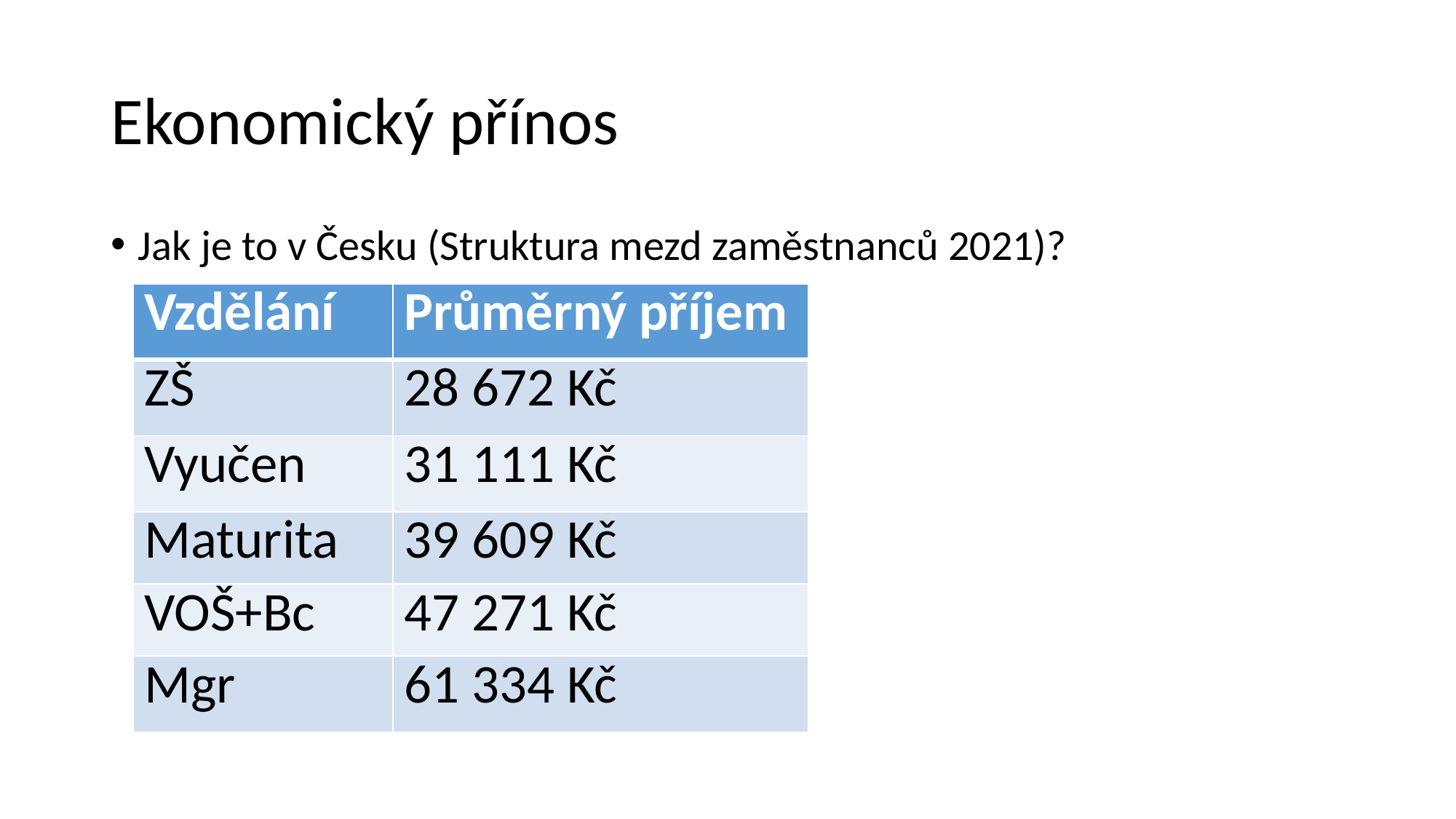

# Ekonomický přínos
Jak je to v Česku (Struktura mezd zaměstnanců 2021)?

| Vzdělání | Průměrný příjem |
| --- | --- |
| ZŠ | 28 672 Kč |
| Vyučen | 31 111 Kč |
| Maturita | 39 609 Kč |
| VOŠ+Bc | 47 271 Kč |
| Mgr | 61 334 Kč |